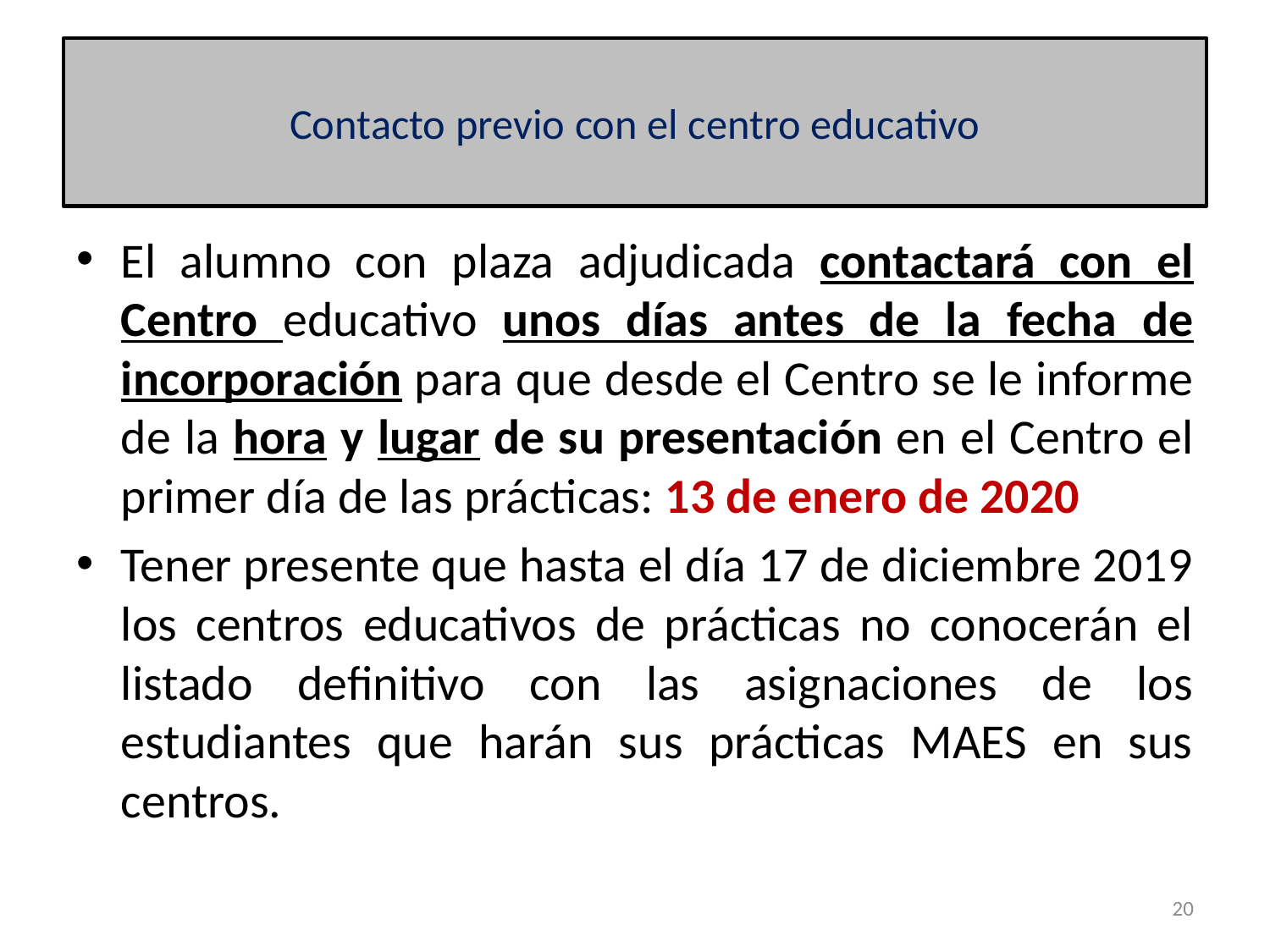

# Contacto previo con el centro educativo
El alumno con plaza adjudicada contactará con el Centro educativo unos días antes de la fecha de incorporación para que desde el Centro se le informe de la hora y lugar de su presentación en el Centro el primer día de las prácticas: 13 de enero de 2020
Tener presente que hasta el día 17 de diciembre 2019 los centros educativos de prácticas no conocerán el listado definitivo con las asignaciones de los estudiantes que harán sus prácticas MAES en sus centros.
20